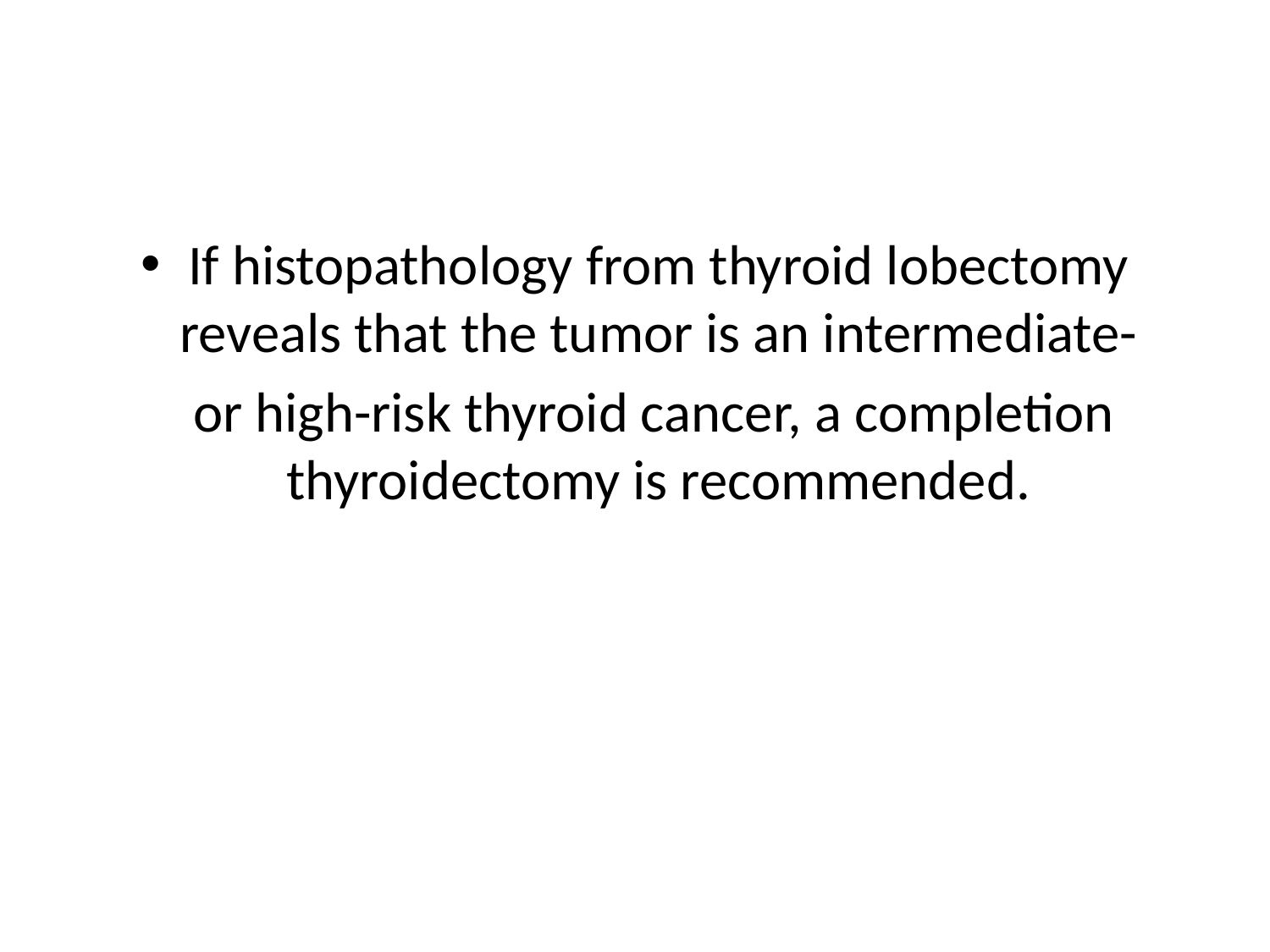

#
If histopathology from thyroid lobectomy reveals that the tumor is an intermediate-
   or high-risk thyroid cancer, a completion thyroidectomy is recommended.